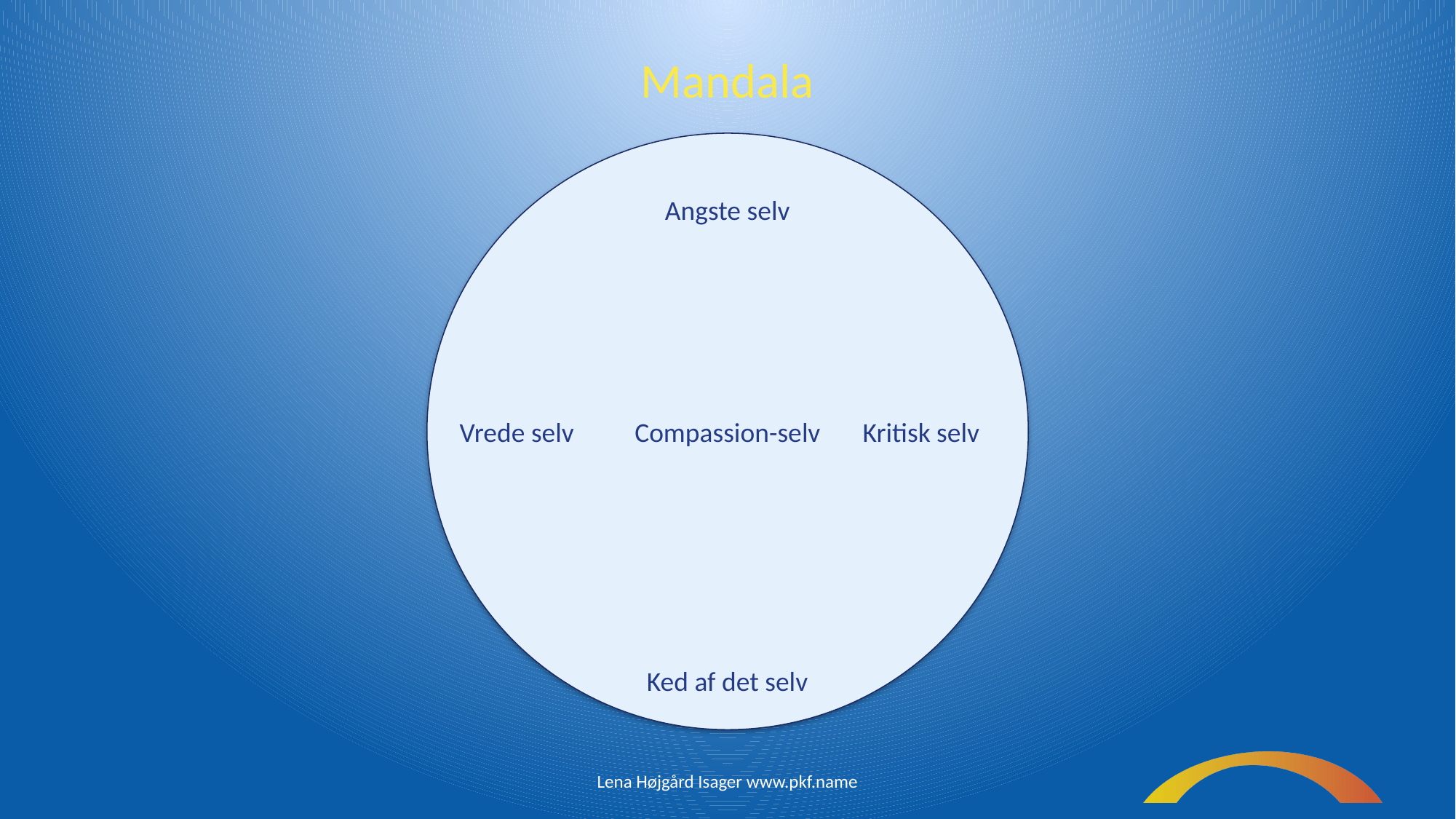

Mandala
Compassion-selv
Angste selv
Vrede selv
Kritisk selv
Ked af det selv
Lena Højgård Isager www.pkf.name